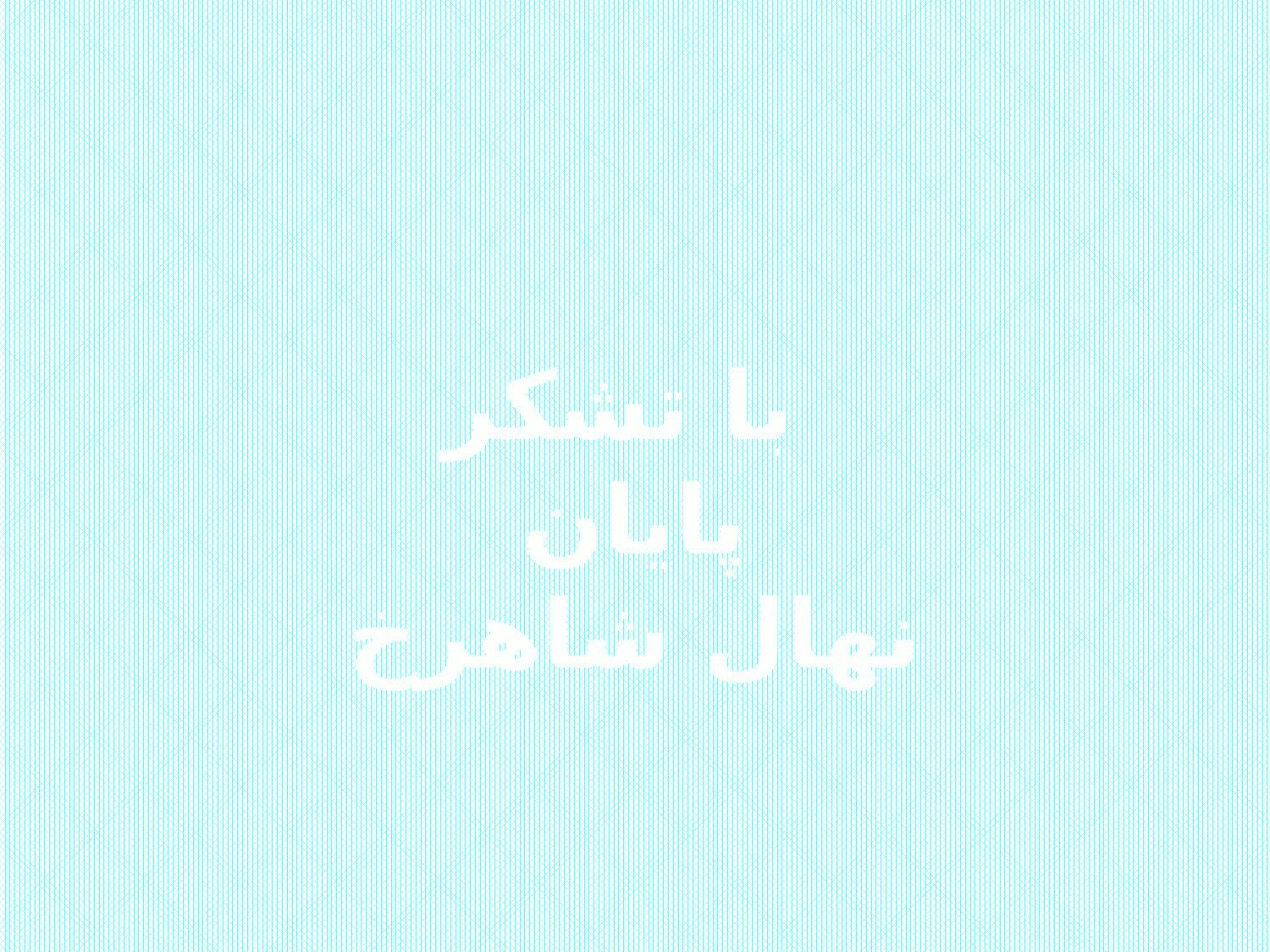

با تشکر
پایان
نهال شاهرخ
نهال شاهرخ
7